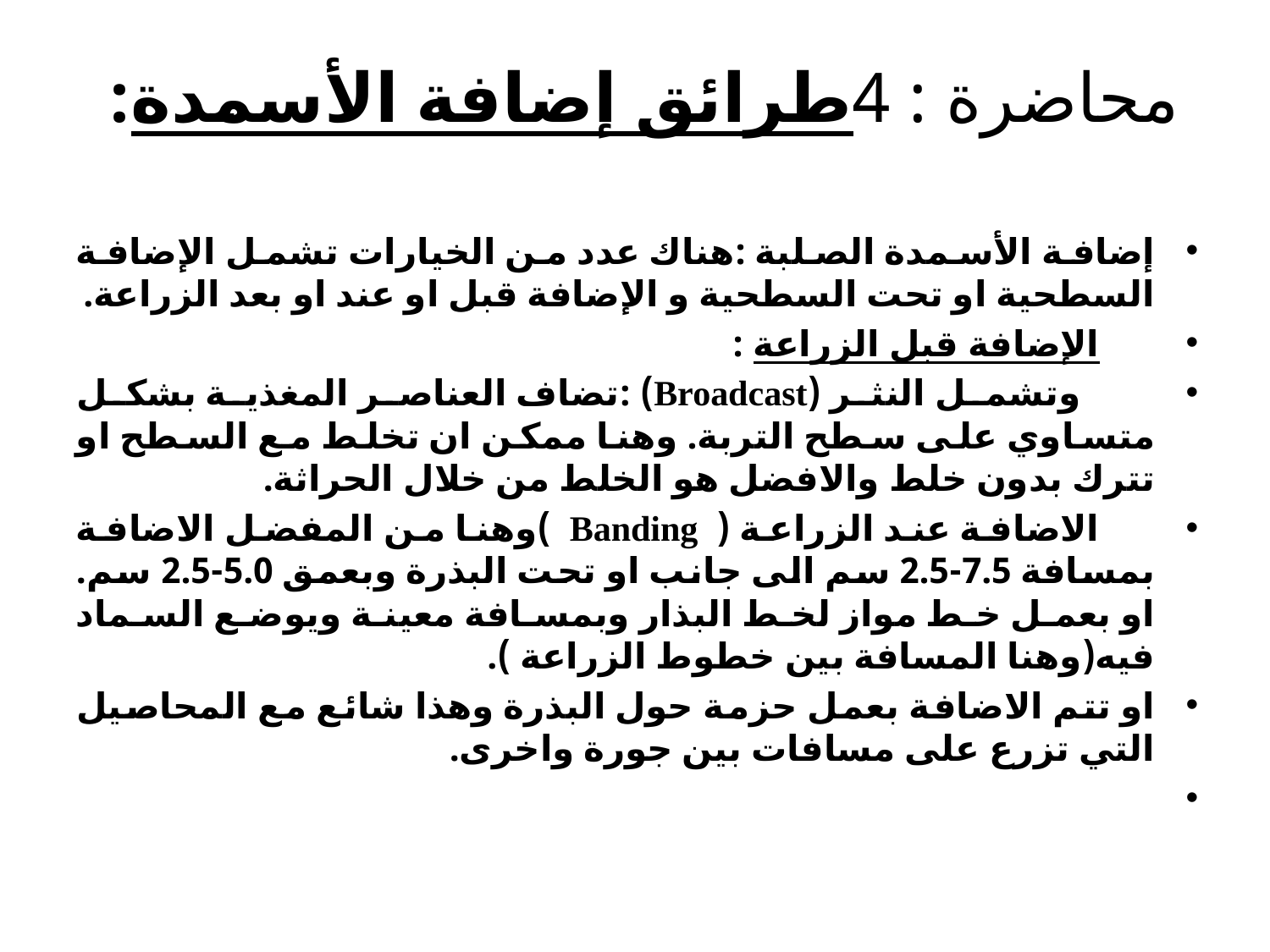

# محاضرة : 4طرائق إضافة الأسمدة:
إضافة الأسمدة الصلبة :هناك عدد من الخيارات تشمل الإضافة السطحية او تحت السطحية و الإضافة قبل او عند او بعد الزراعة.
      الإضافة قبل الزراعة :
        وتشمل النثر (Broadcast) :تضاف العناصر المغذية بشكل متساوي على سطح التربة. وهنا ممكن ان تخلط مع السطح او تترك بدون خلط والافضل هو الخلط من خلال الحراثة.
      الاضافة عند الزراعة (  Banding  )وهنا من المفضل الاضافة بمسافة 7.5-2.5 سم الى جانب او تحت البذرة وبعمق 5.0-2.5 سم. او بعمل خط مواز لخط البذار وبمسافة معينة ويوضع السماد فيه(وهنا المسافة بين خطوط الزراعة ).
او تتم الاضافة بعمل حزمة حول البذرة وهذا شائع مع المحاصيل التي تزرع على مسافات بين جورة واخرى.